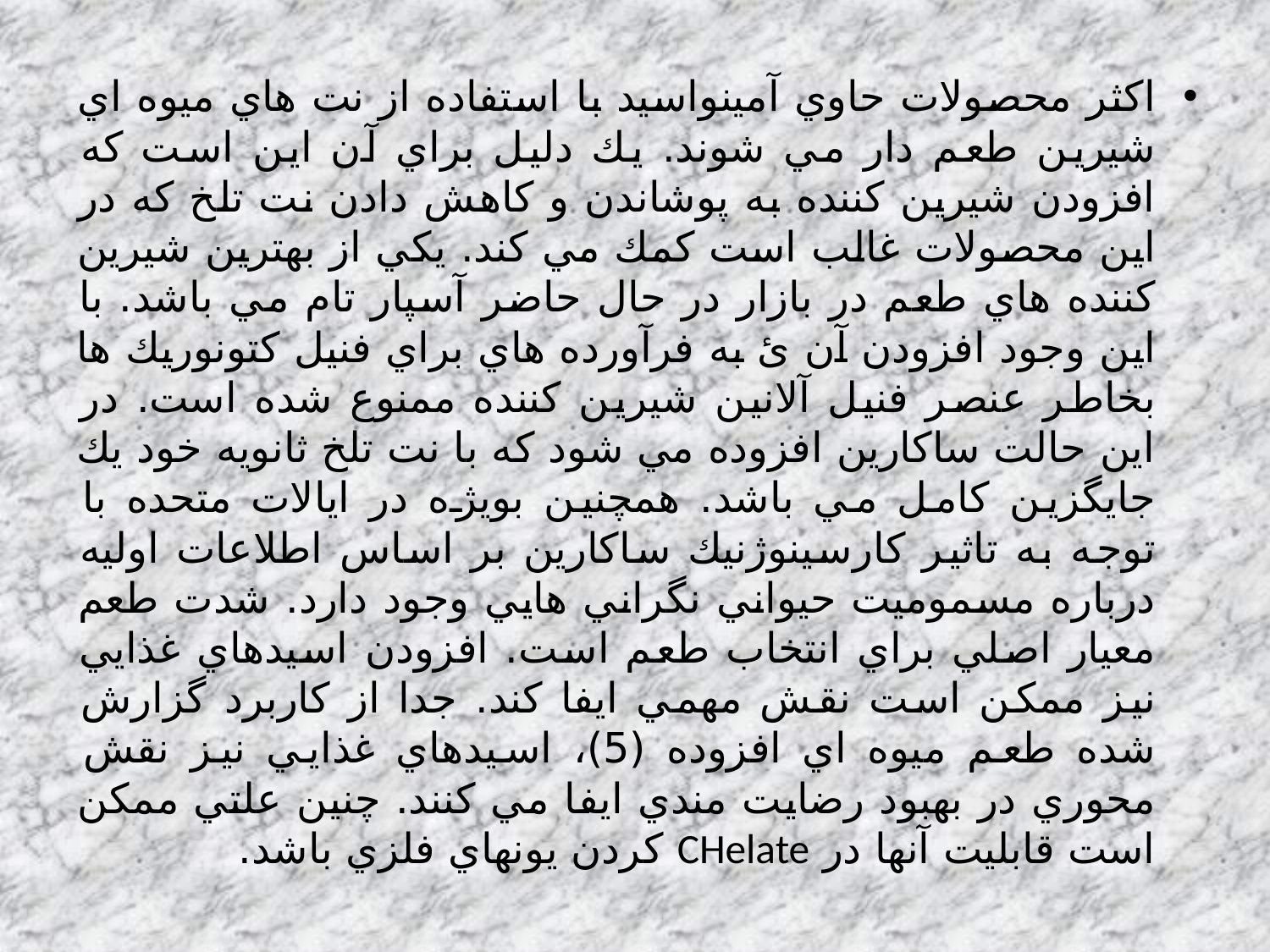

اكثر محصولات حاوي آمينواسيد با استفاده از نت هاي ميوه اي شيرين طعم دار مي شوند. يك دليل براي آن اين است كه افزودن شيرين كننده به پوشاندن و كاهش دادن نت تلخ كه در اين محصولات غالب است كمك مي كند. يكي از بهترين شيرين كننده هاي طعم در بازار در حال حاضر آسپار تام مي باشد. با اين وجود افزودن آن ئ به فرآورده هاي براي فنيل كتونوريك ها بخاطر عنصر فنيل آلانين شيرين كننده ممنوع شده است. در اين حالت ساكارين افزوده مي شود كه با نت تلخ ثانويه خود يك جايگزين كامل مي باشد. همچنين بويژه در ايالات متحده با توجه به تاثير كارسينوژنيك ساكارين بر اساس اطلاعات اوليه درباره مسموميت حيواني نگراني هايي وجود دارد. شدت طعم معيار اصلي براي انتخاب طعم است. افزودن اسيدهاي غذايي نيز ممكن است نقش مهمي ايفا كند. جدا از كاربرد گزارش شده طعم ميوه اي افزوده (5)، اسيدهاي غذايي نيز نقش محوري در بهبود رضايت مندي ايفا مي كنند. چنين علتي ممكن است قابليت آنها در CHelate كردن يونهاي فلزي باشد.